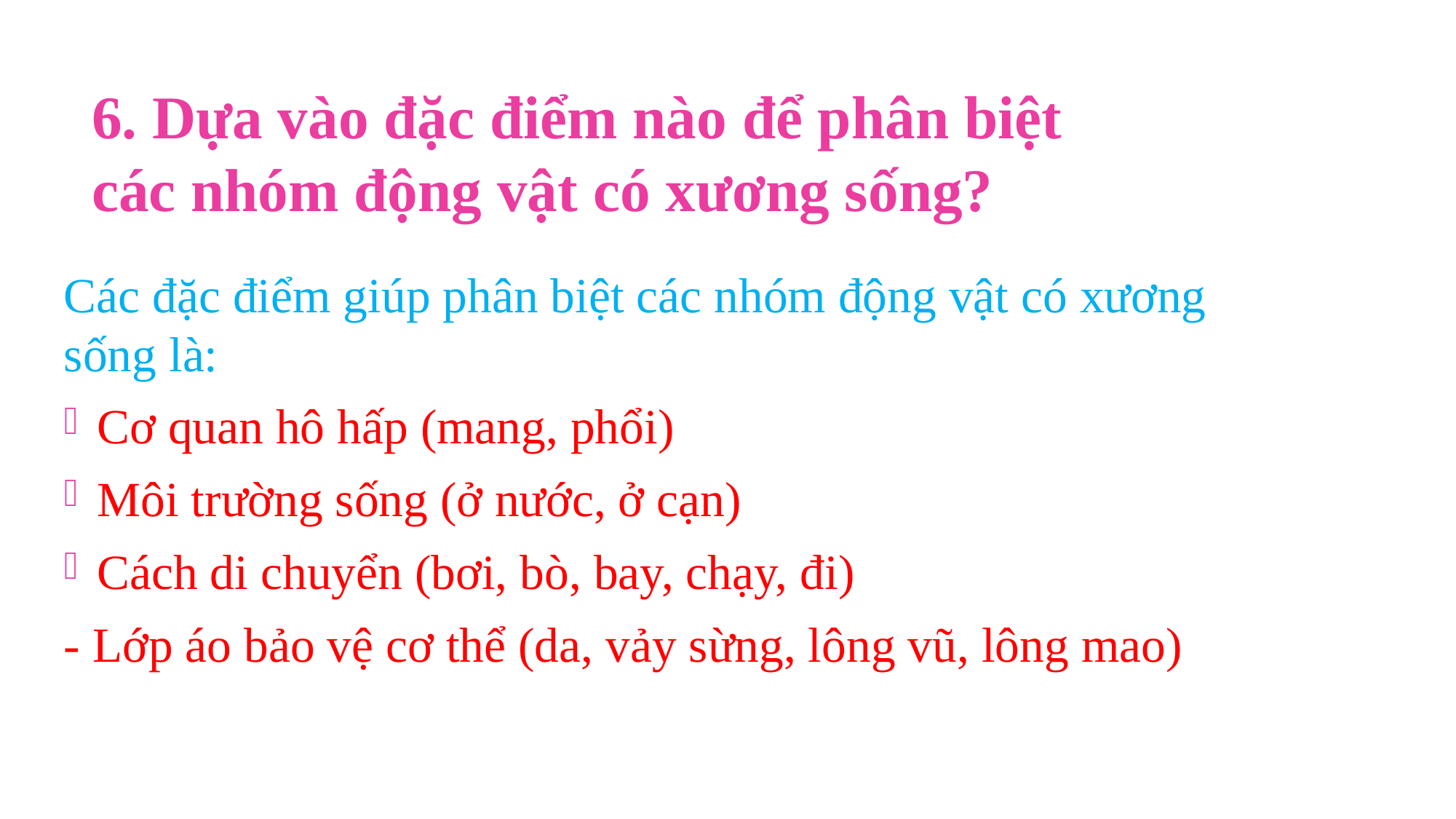

# 6. Dựa vào đặc điểm nào để phân biệt các nhóm động vật có xương sống?
	Các đặc điểm giúp phân biệt các nhóm động vật có xương sống là:
Cơ quan hô hấp (mang, phổi)
Môi trường sống (ở nước, ở cạn)
Cách di chuyển (bơi, bò, bay, chạy, đi)
- Lớp áo bảo vệ cơ thể (da, vảy sừng, lông vũ, lông mao)